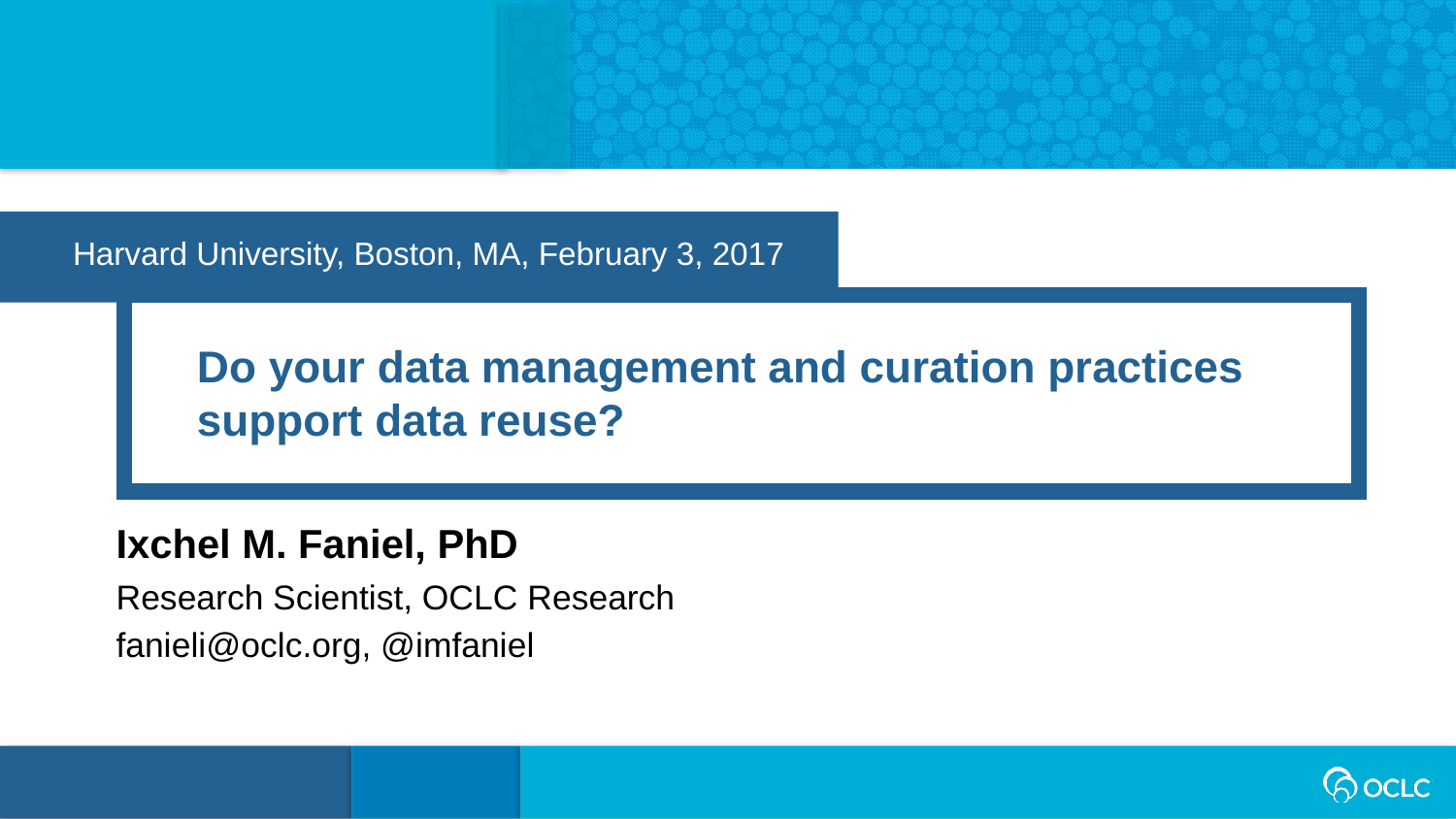

Harvard University, Boston, MA, February 3, 2017
Do your data management and curation practices support data reuse?
Ixchel M. Faniel, PhD
Research Scientist, OCLC Research
fanieli@oclc.org, @imfaniel